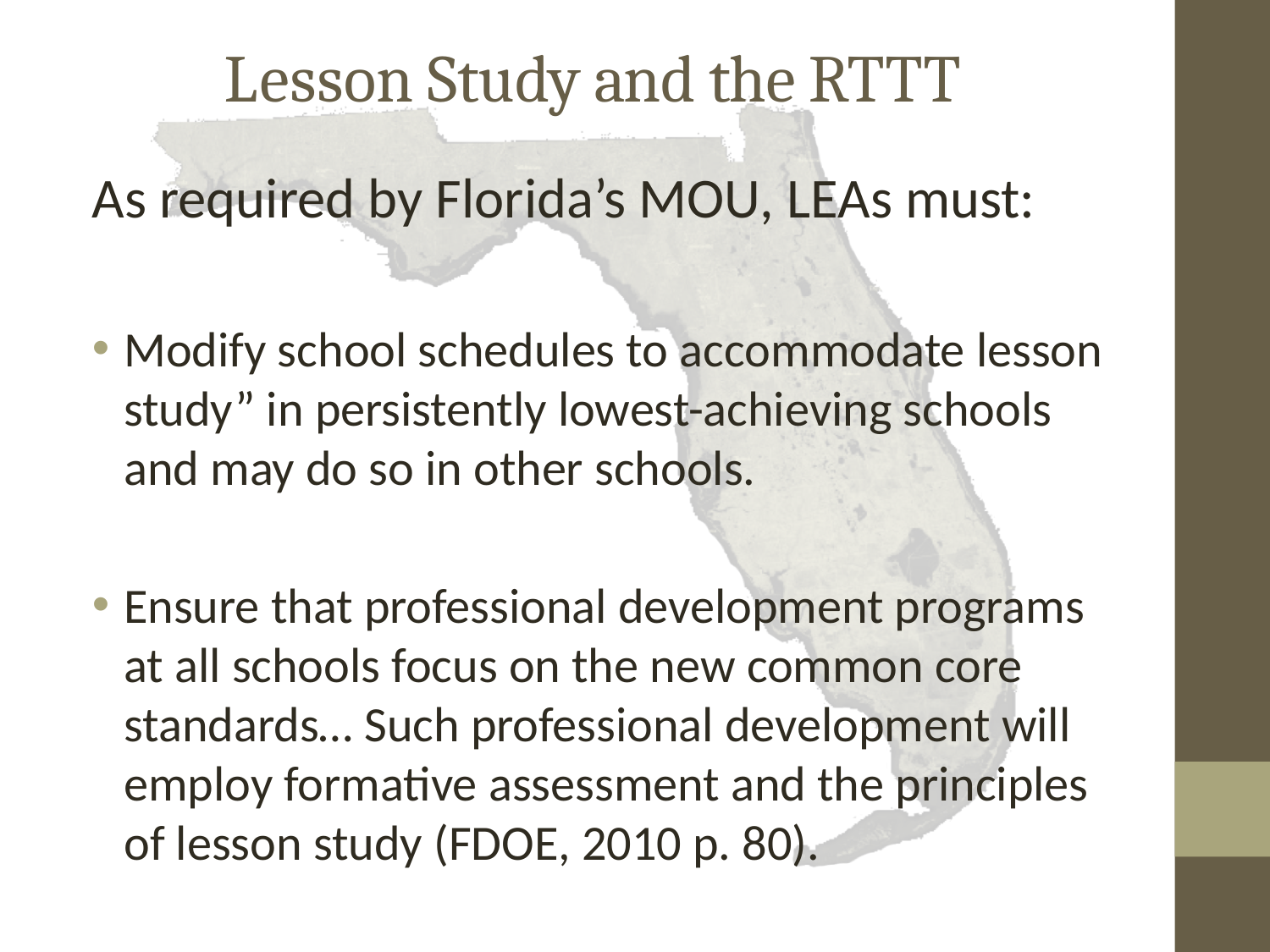

# Lesson Study and the RTTT
As required by Florida’s MOU, LEAs must:

Modify school schedules to accommodate lesson study” in persistently lowest-achieving schools and may do so in other schools.

Ensure that professional development programs at all schools focus on the new common core standards… Such professional development will employ formative assessment and the principles of lesson study (FDOE, 2010 p. 80).